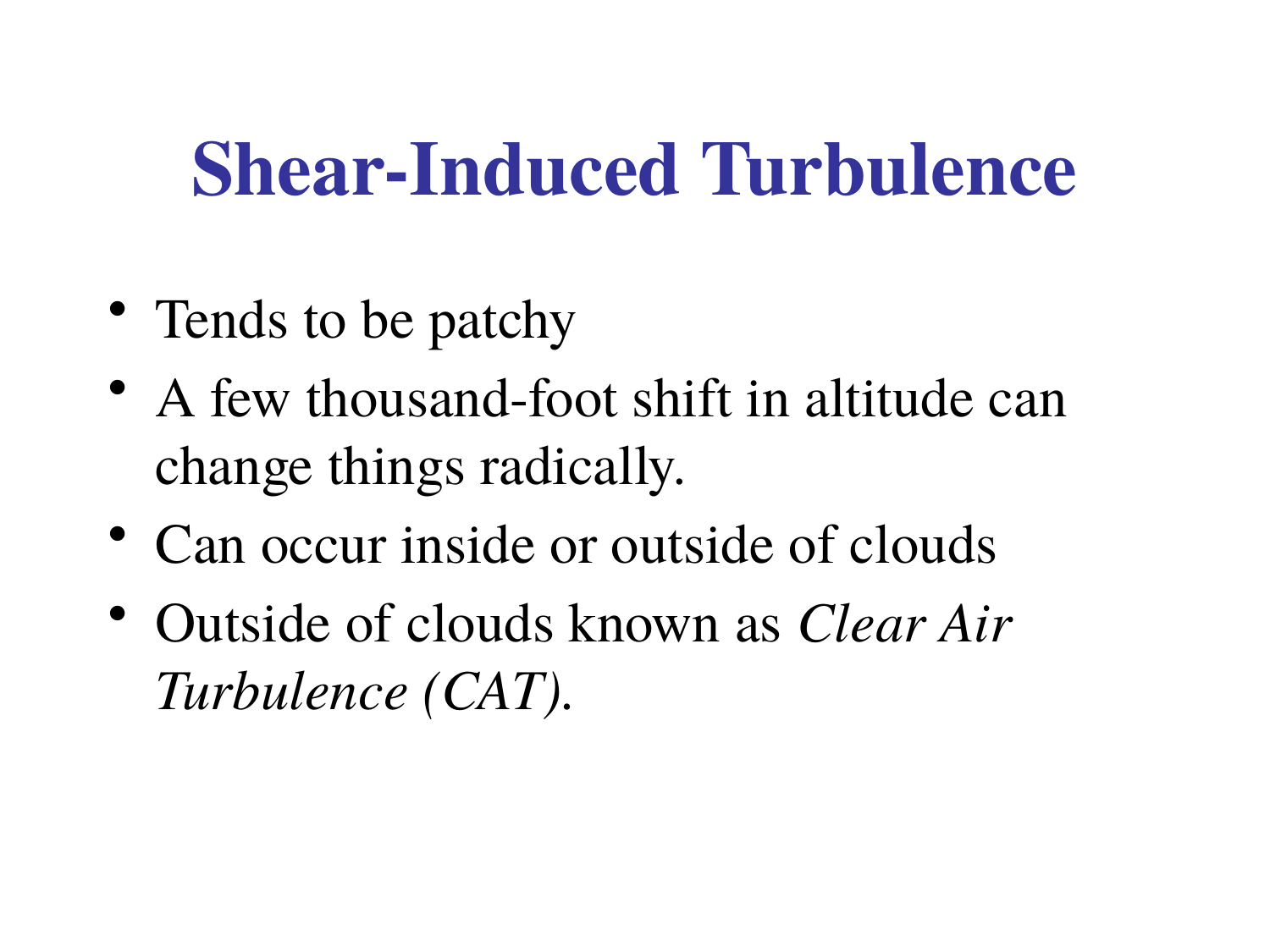

# Shear-Induced Turbulence
Tends to be patchy
A few thousand-foot shift in altitude can change things radically.
Can occur inside or outside of clouds
Outside of clouds known as Clear Air Turbulence (CAT).